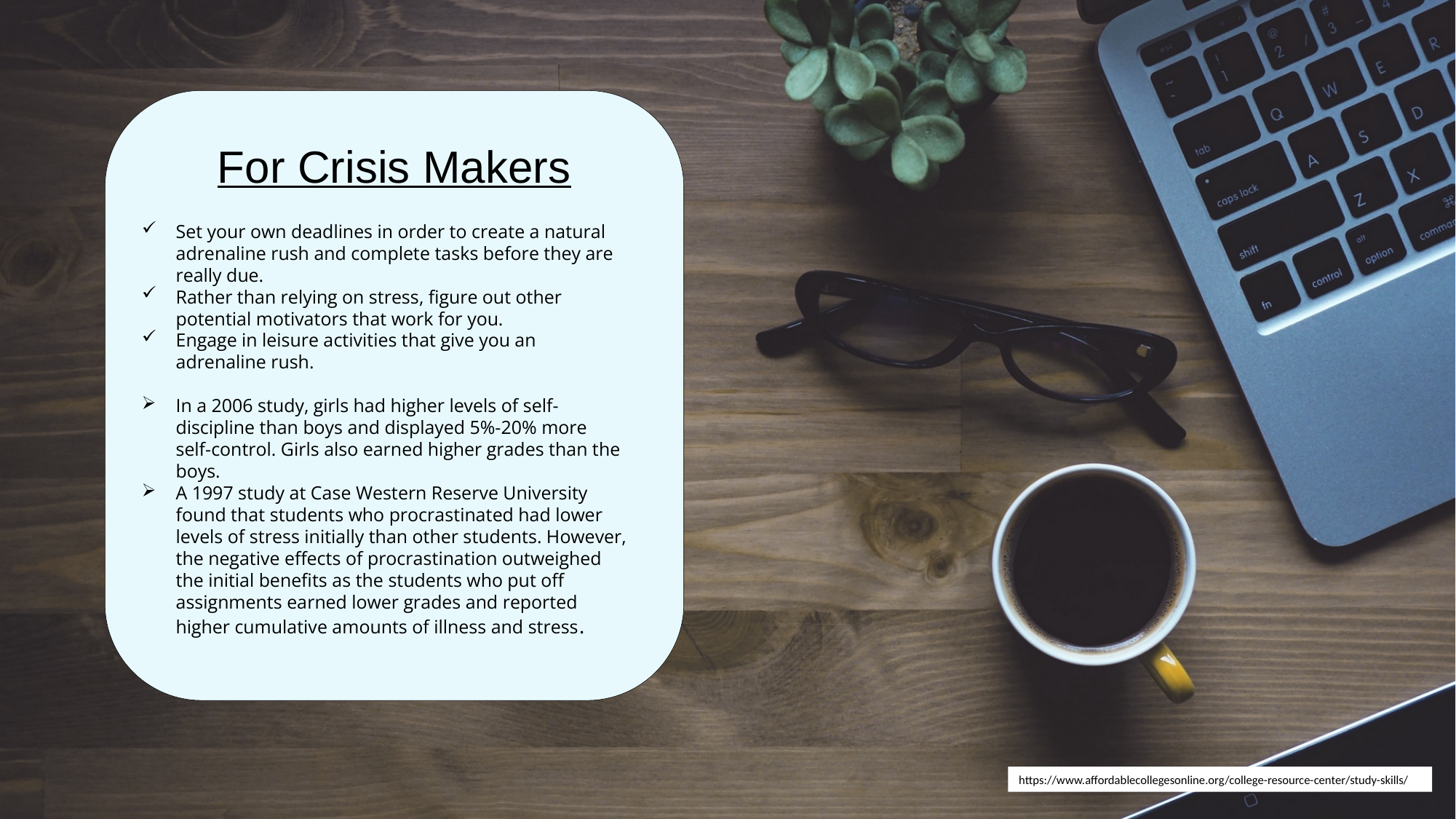

# For Crisis Makers
Set your own deadlines in order to create a natural adrenaline rush and complete tasks before they are really due.
Rather than relying on stress, figure out other potential motivators that work for you.
Engage in leisure activities that give you an adrenaline rush.

In a 2006 study, girls had higher levels of self-discipline than boys and displayed 5%-20% more self-control. Girls also earned higher grades than the boys.
A 1997 study at Case Western Reserve University found that students who procrastinated had lower levels of stress initially than other students. However, the negative effects of procrastination outweighed the initial benefits as the students who put off assignments earned lower grades and reported higher cumulative amounts of illness and stress.
https://www.affordablecollegesonline.org/college-resource-center/study-skills/